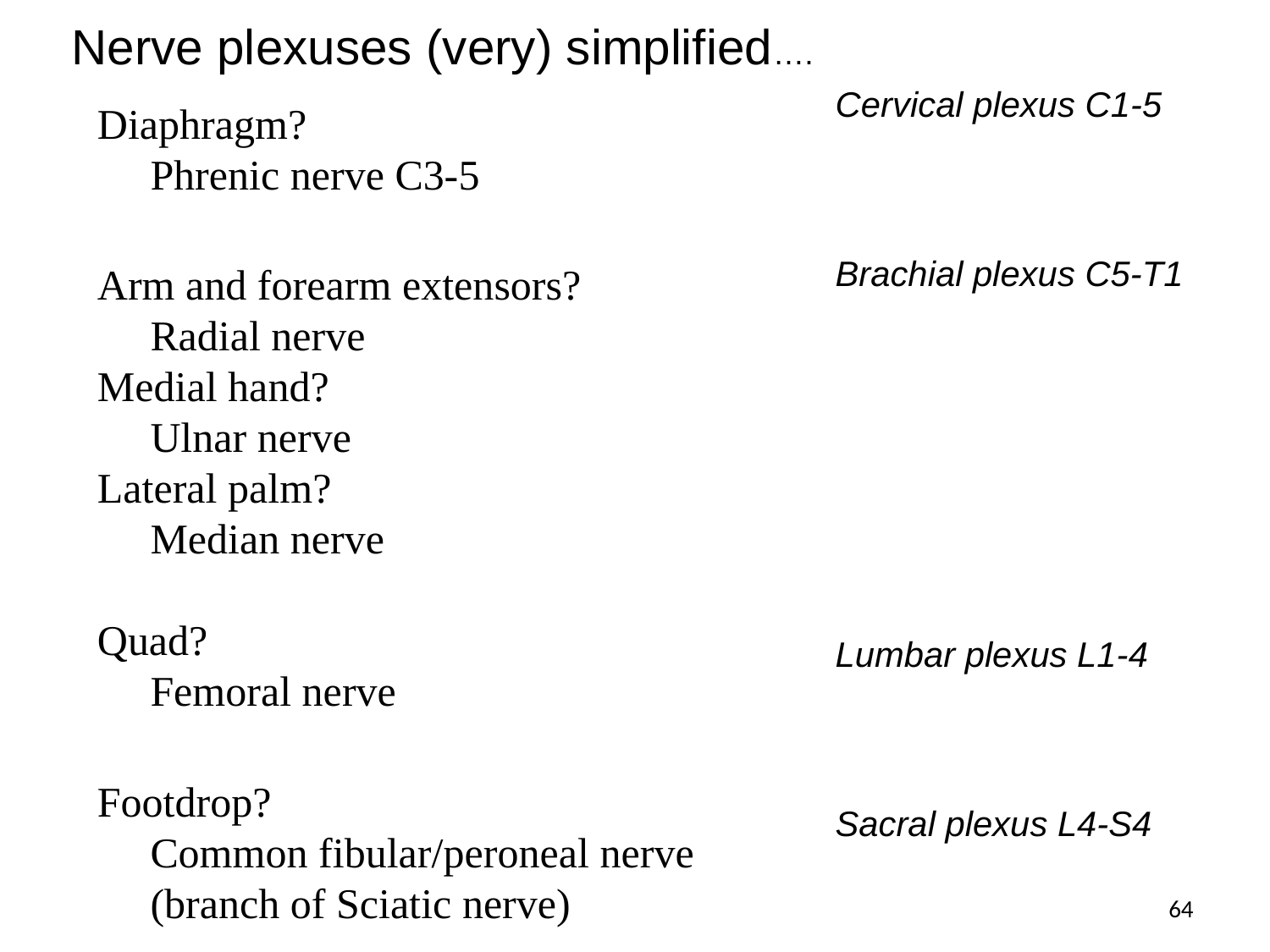

Nerve plexuses (very) simplified….
Cervical plexus C1-5

Brachial plexus C5-T1

Lumbar plexus L1-4

Sacral plexus L4-S4
Diaphragm?
     Phrenic nerve C3-5

Arm and forearm extensors?
     Radial nerve
Medial hand?
     Ulnar nerve
Lateral palm?
     Median nerve

Quad?
     Femoral nerve

Footdrop?
     Common fibular/peroneal nerve
     (branch of Sciatic nerve)
64